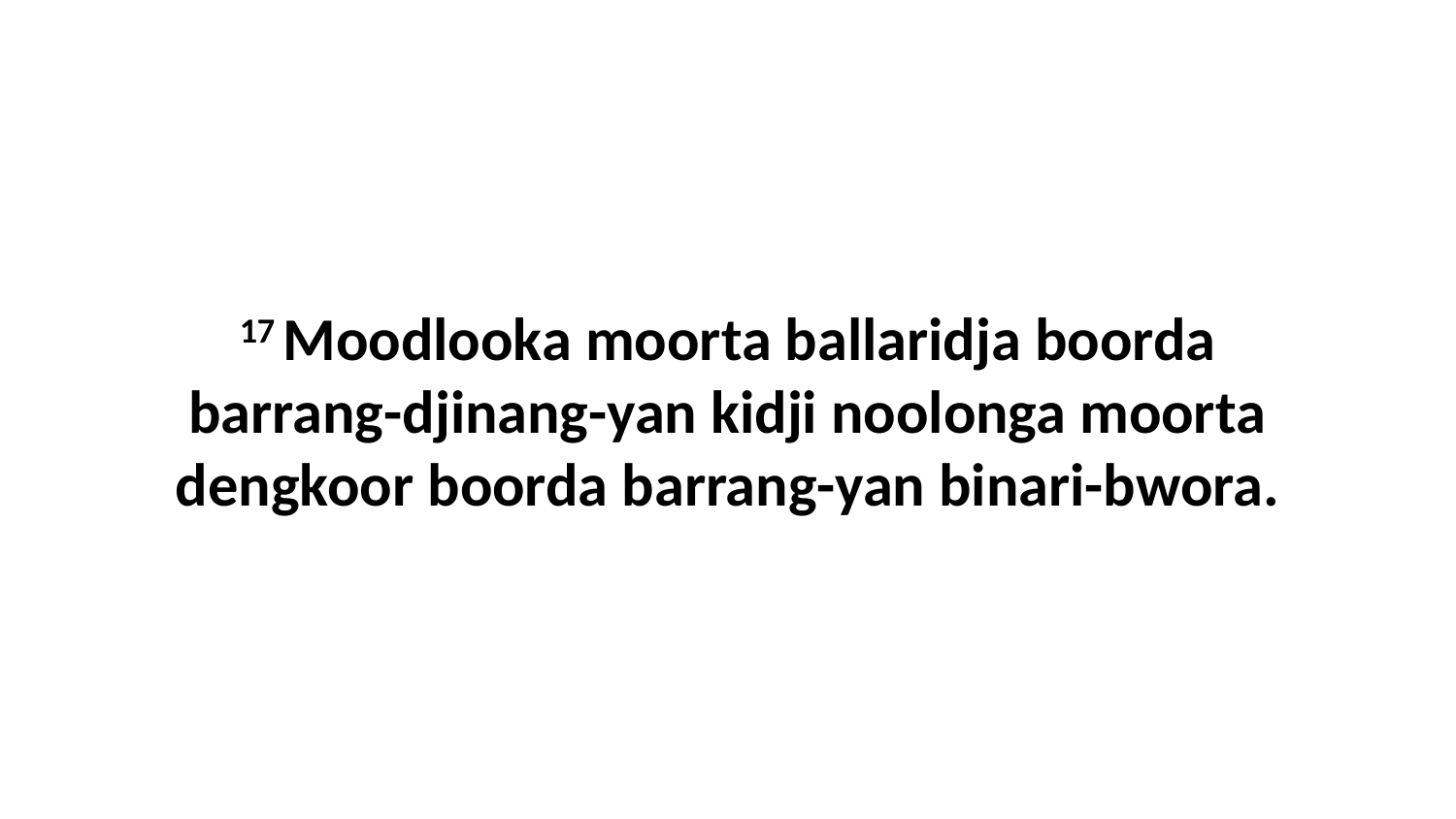

17 Moodlooka moorta ballaridja boorda barrang-djinang-yan kidji noolonga moorta dengkoor boorda barrang-yan binari-bwora.